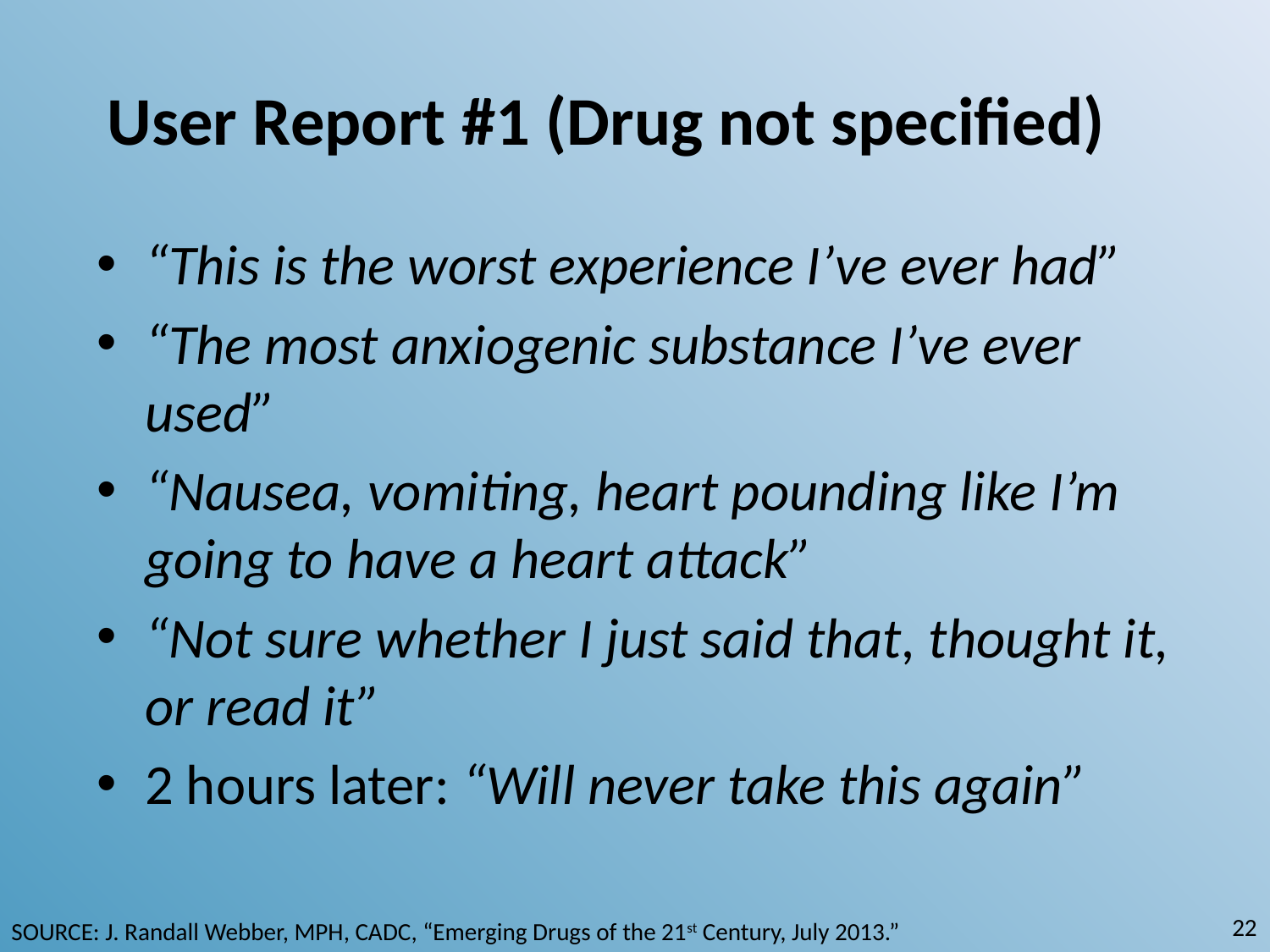

# User Report #1 (Drug not specified)
“This is the worst experience I’ve ever had”
“The most anxiogenic substance I’ve ever used”
“Nausea, vomiting, heart pounding like I’m going to have a heart attack”
“Not sure whether I just said that, thought it, or read it”
2 hours later: “Will never take this again”

22
SOURCE: J. Randall Webber, MPH, CADC, “Emerging Drugs of the 21st Century, July 2013.”